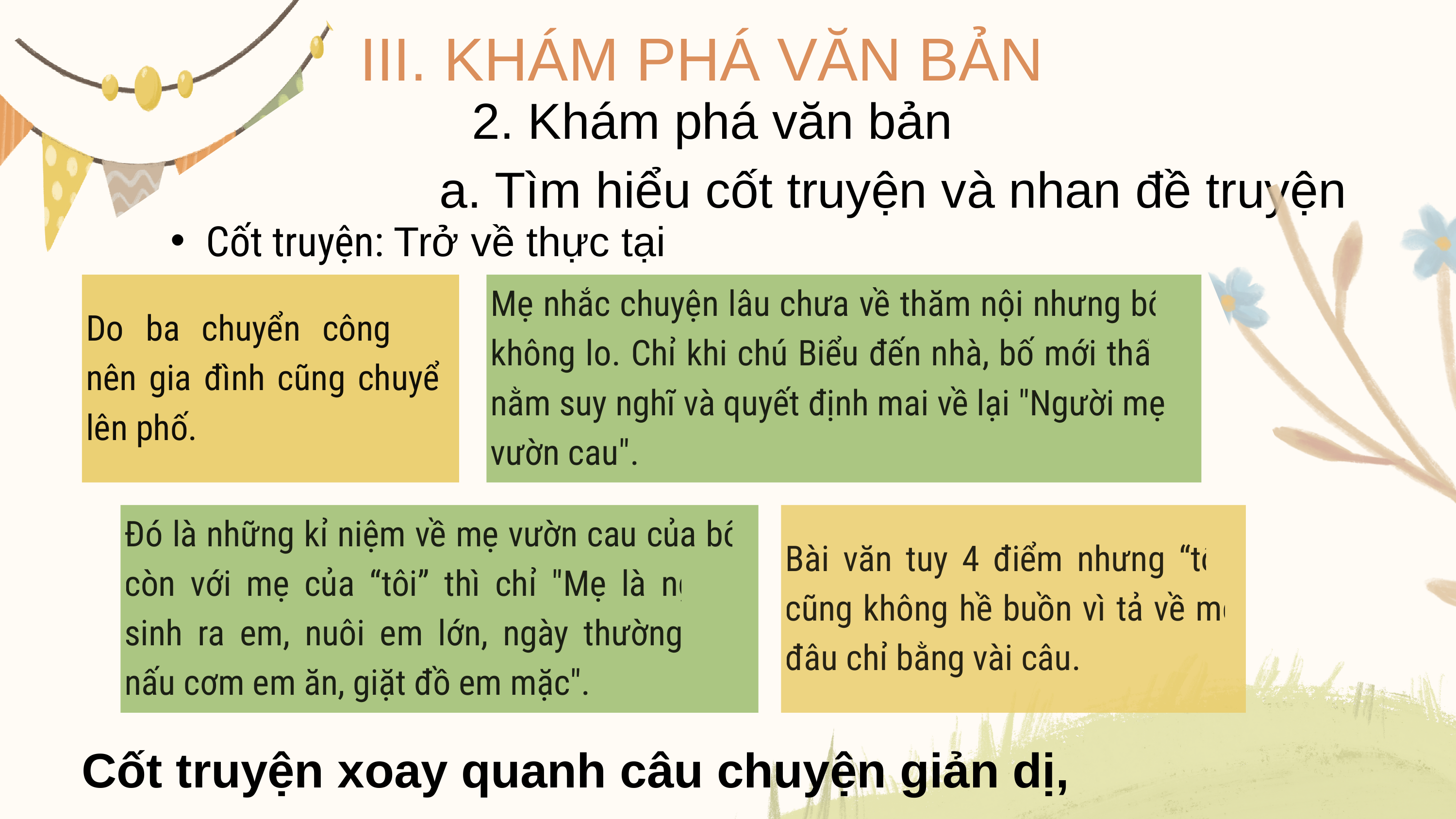

III. KHÁM PHÁ VĂN BẢN
2. Khám phá văn bản

a. Tìm hiểu cốt truyện và nhan đề truyện
Cốt truyện: Trở về thực tại

Do ba chuyển công tác nên gia đình cũng chuyển lên phố.

Mẹ nhắc chuyện lâu chưa về thăm nội nhưng bố không lo. Chỉ khi chú Biểu đến nhà, bố mới thấy nằm suy nghĩ và quyết định mai về lại "Người mẹ vườn cau".

Đó là những kỉ niệm về mẹ vườn cau của bố còn với mẹ của “tôi” thì chỉ "Mẹ là người sinh ra em, nuôi em lớn, ngày thường mẹ nấu cơm em ăn, giặt đồ em mặc".

Bài văn tuy 4 điểm nhưng “tôi” cũng không hề buồn vì tả về mẹ đâu chỉ bằng vài câu.

Cốt truyện xoay quanh câu chuyện giản dị, đời thường